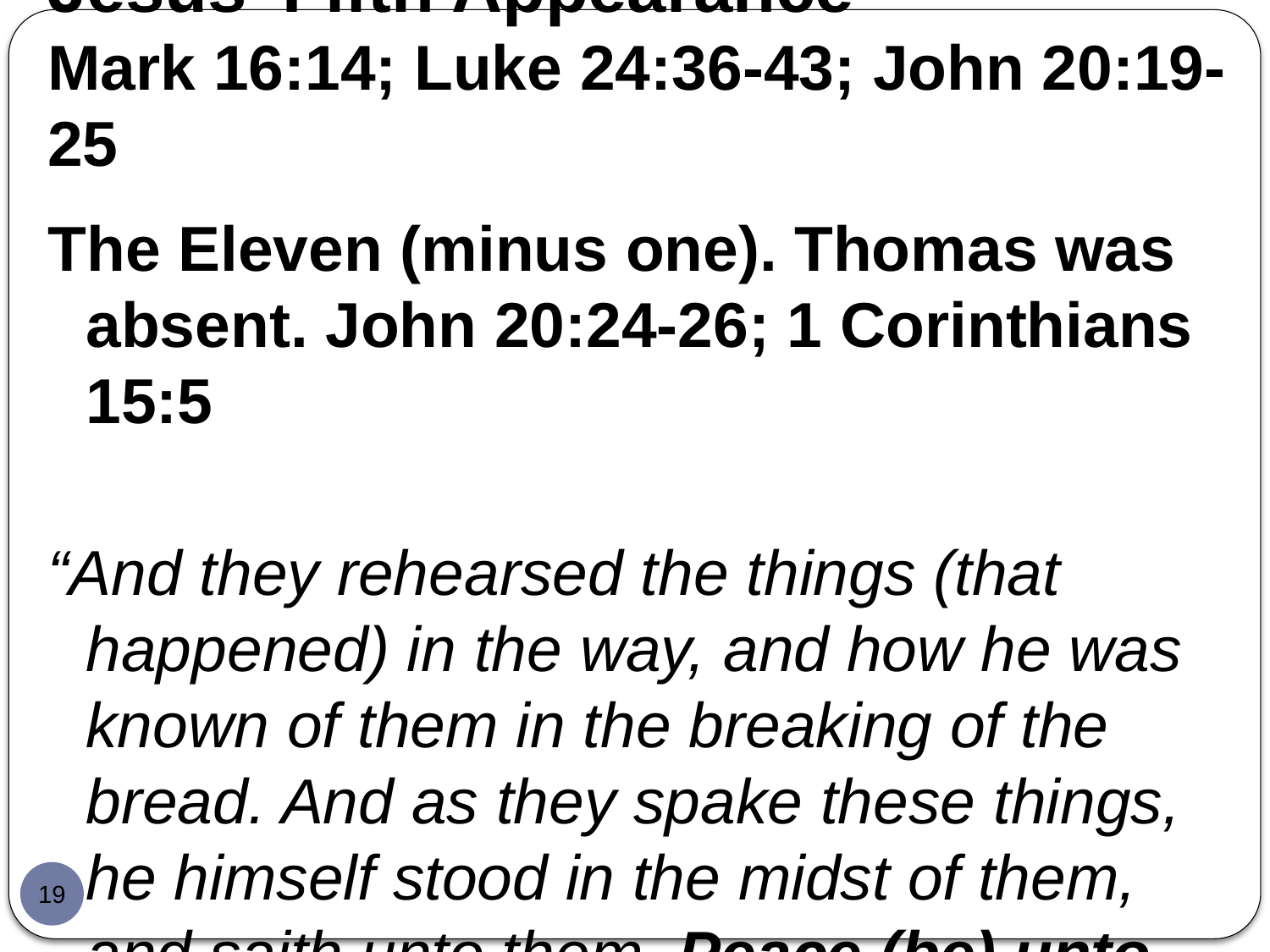

# Jesus’ Fifth Appearance Mark 16:14; Luke 24:36-43; John 20:19-25
The Eleven (minus one). Thomas was absent. John 20:24-26; 1 Corinthians 15:5

“And they rehearsed the things (that happened) in the way, and how he was known of them in the breaking of the bread. And as they spake these things, he himself stood in the midst of them, and saith unto them, Peace (be) unto you.” (Luke 24:35-36)
Gave them their commission. Luke 24:44ff
19